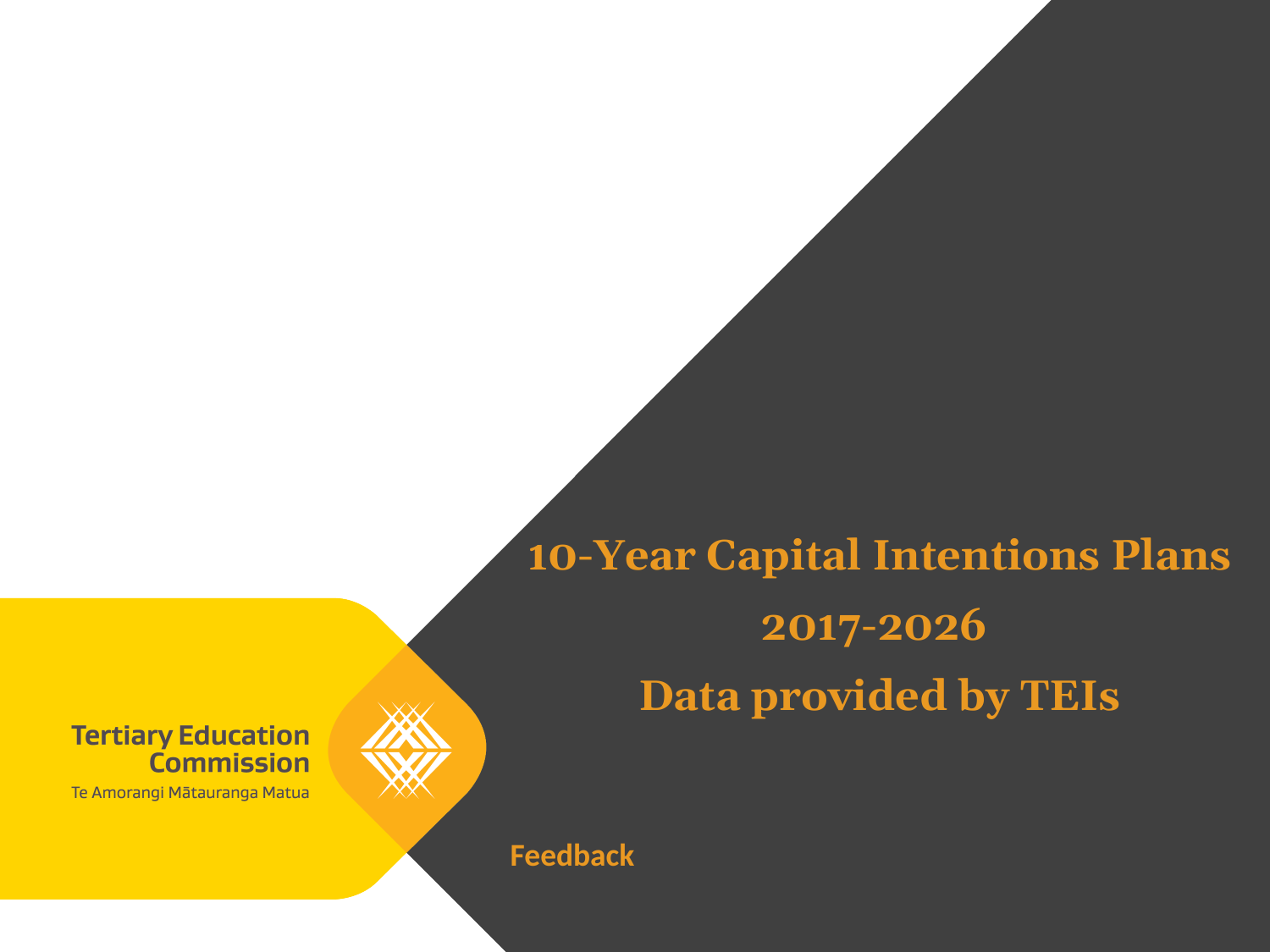

# 10-Year Capital Intentions Plans 2017-2026 Data provided by TEIs
Feedback